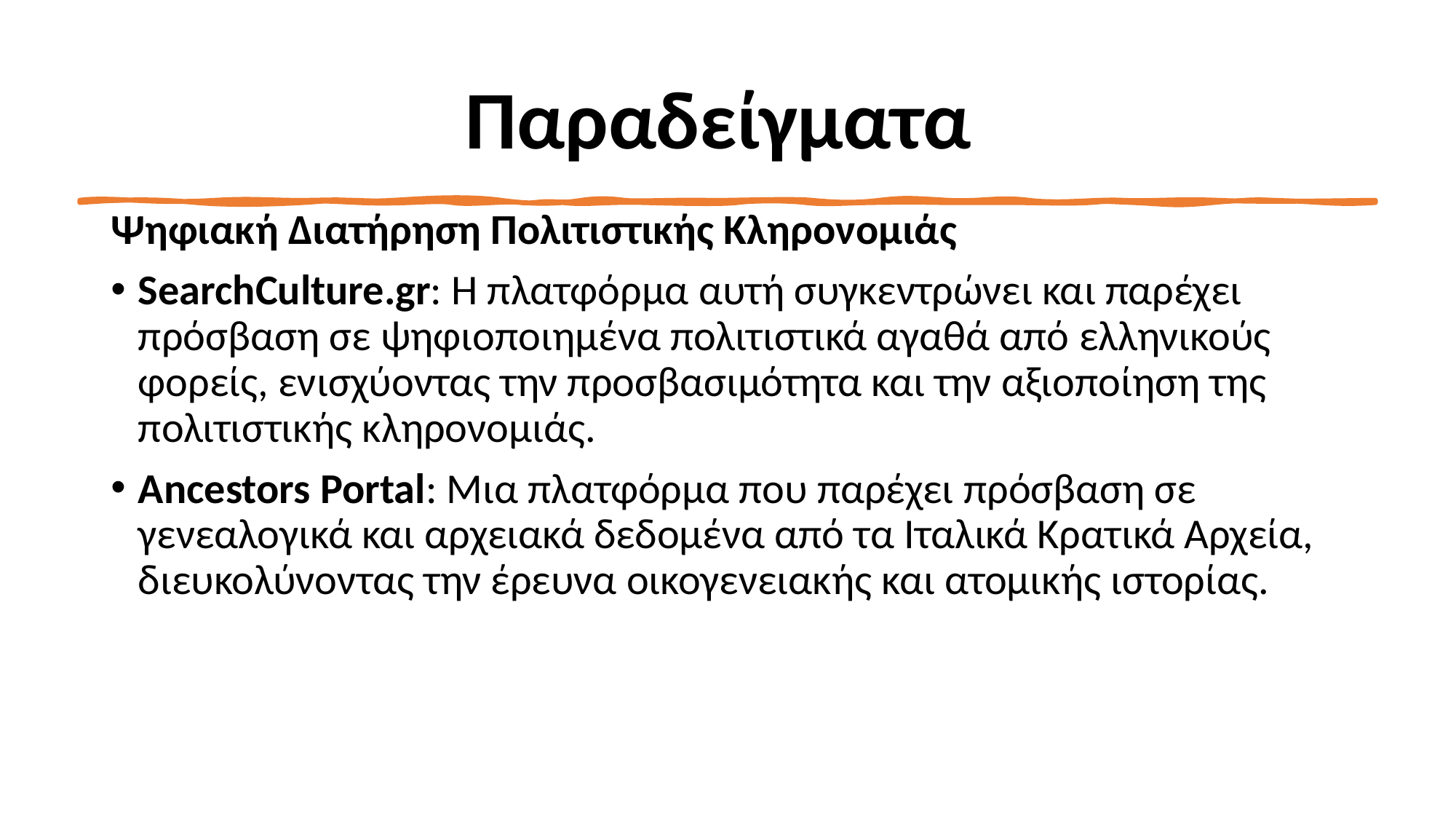

# Παραδείγματα

Ψηφιακή Διατήρηση Πολιτιστικής Κληρονομιάς
SearchCulture.gr: Η πλατφόρμα αυτή συγκεντρώνει και παρέχει πρόσβαση σε ψηφιοποιημένα πολιτιστικά αγαθά από ελληνικούς φορείς, ενισχύοντας την προσβασιμότητα και την αξιοποίηση της πολιτιστικής κληρονομιάς.
Ancestors Portal: Μια πλατφόρμα που παρέχει πρόσβαση σε γενεαλογικά και αρχειακά δεδομένα από τα Ιταλικά Κρατικά Αρχεία, διευκολύνοντας την έρευνα οικογενειακής και ατομικής ιστορίας.